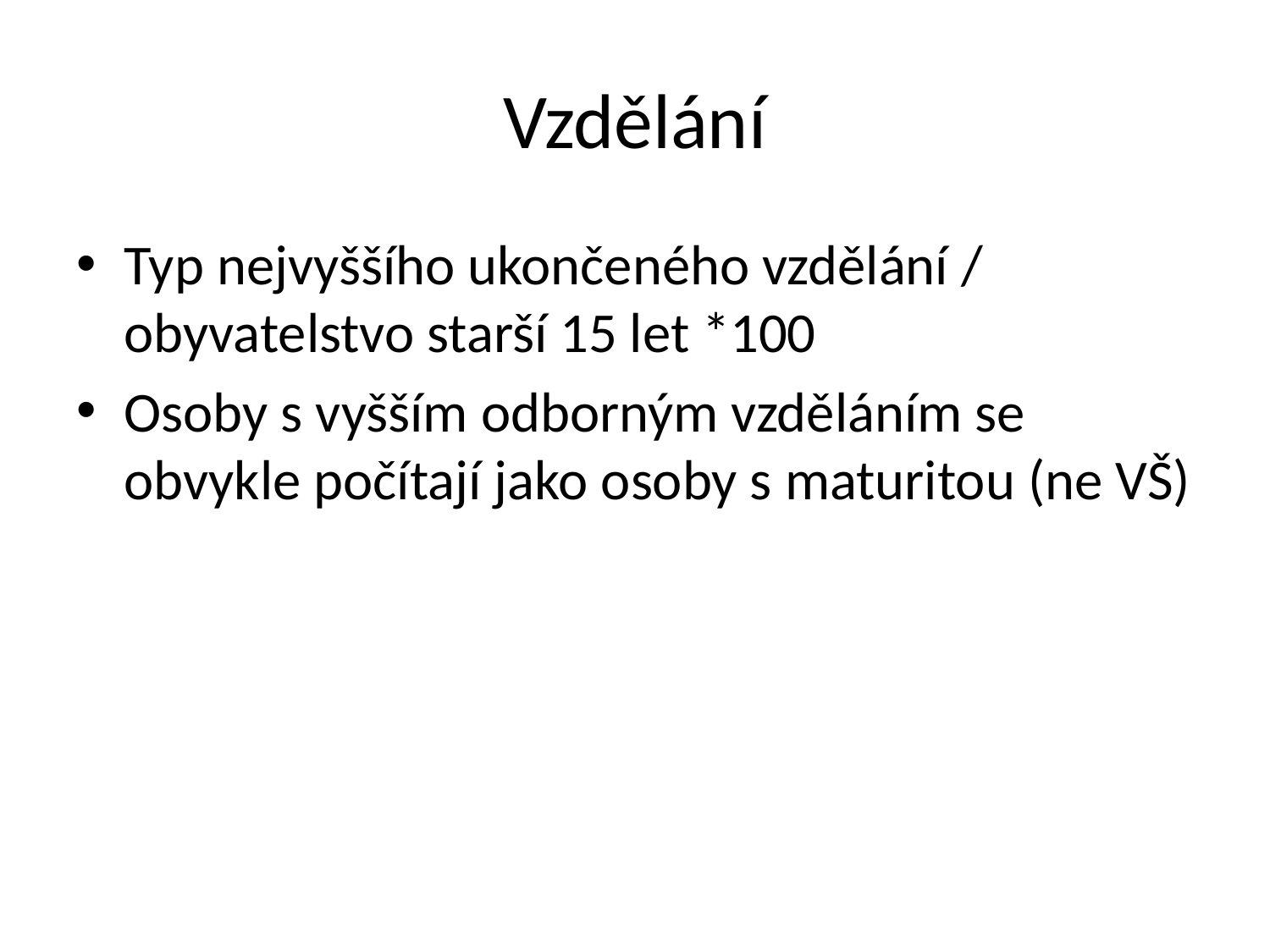

# Vzdělání
Typ nejvyššího ukončeného vzdělání / obyvatelstvo starší 15 let *100
Osoby s vyšším odborným vzděláním se obvykle počítají jako osoby s maturitou (ne VŠ)